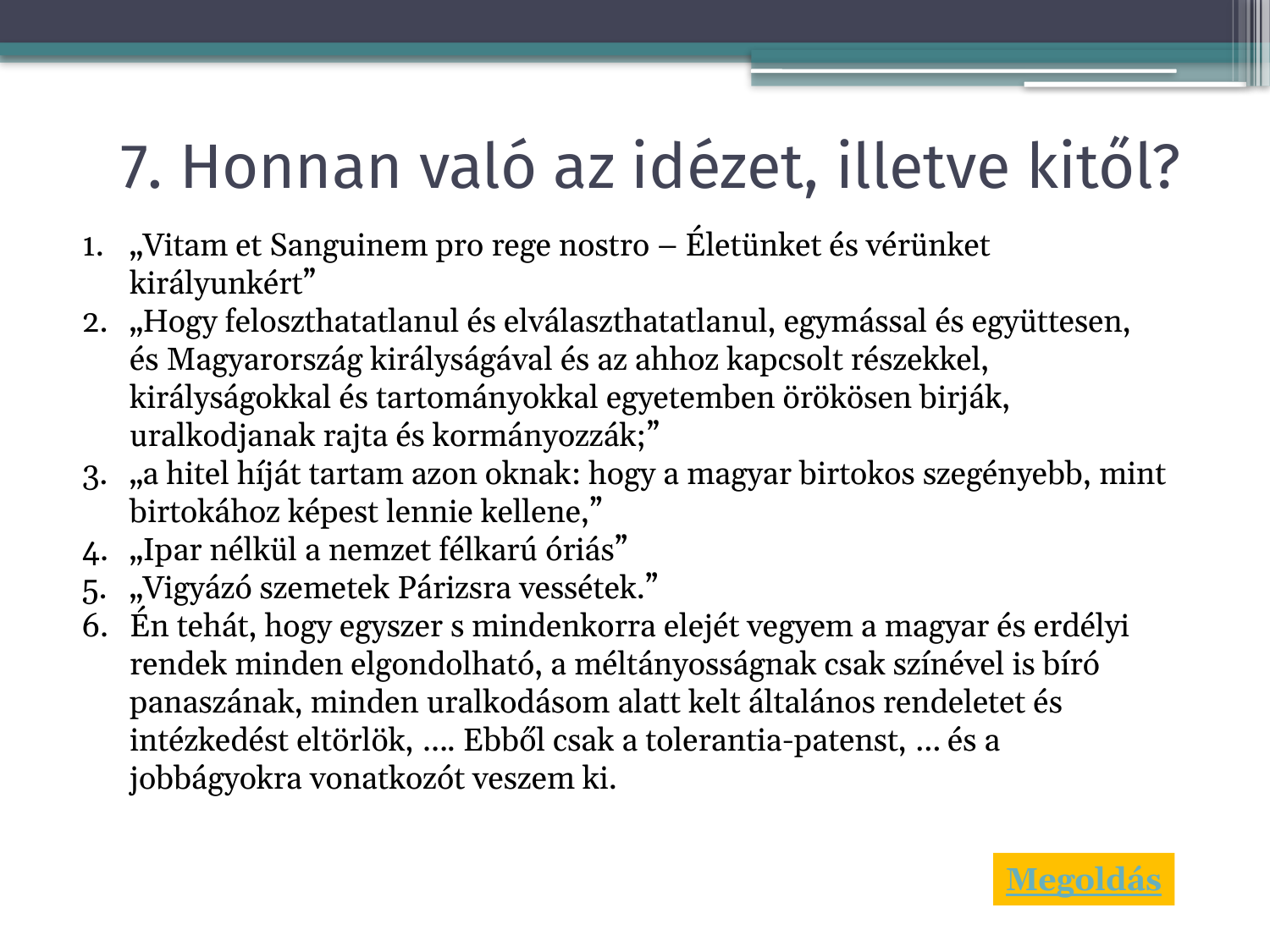

# 7. Honnan való az idézet, illetve kitől?
„Vitam et Sanguinem pro rege nostro – Életünket és vérünket királyunkért”
„Hogy feloszthatatlanul és elválaszthatatlanul, egymással és együttesen, és Magyarország királyságával és az ahhoz kapcsolt részekkel, királyságokkal és tartományokkal egyetemben örökösen birják, uralkodjanak rajta és kormányozzák;”
„a hitel híját tartam azon oknak: hogy a magyar birtokos szegényebb, mint birtokához képest lennie kellene,”
„Ipar nélkül a nemzet félkarú óriás”
„Vigyázó szemetek Párizsra vessétek.”
Én tehát, hogy egyszer s mindenkorra elejét vegyem a magyar és erdélyi rendek minden elgondolható, a méltányosságnak csak színével is bíró panaszának, minden uralkodásom alatt kelt általános rendeletet és intézkedést eltörlök, …. Ebből csak a tolerantia-patenst, … és a jobbágyokra vonatkozót veszem ki.
Megoldás